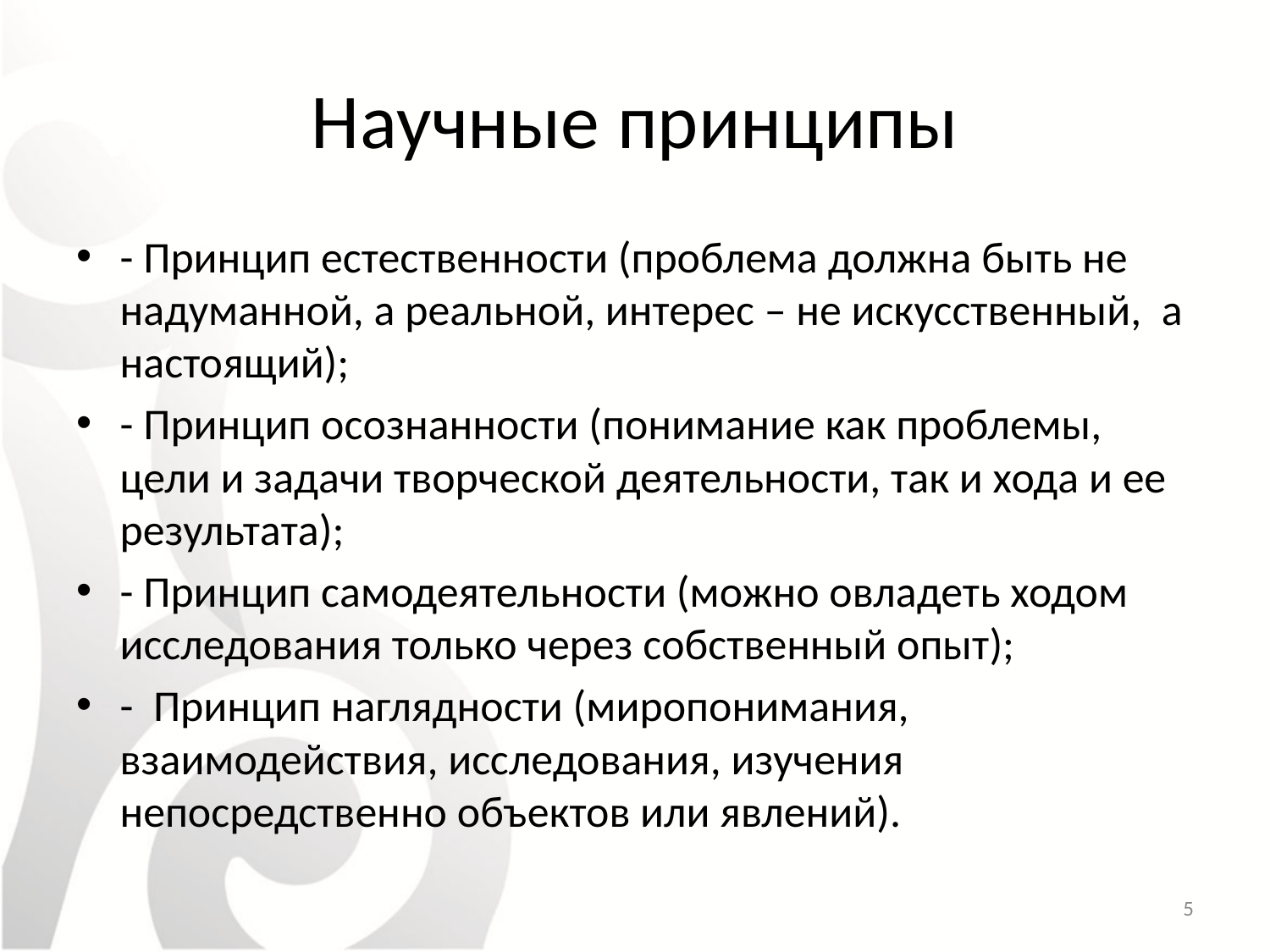

# Научные принципы
- Принцип естественности (проблема должна быть не надуманной, а реальной, интерес – не искусственный,  а настоящий);
- Принцип осознанности (понимание как проблемы, цели и задачи творческой деятельности, так и хода и ее результата);
- Принцип самодеятельности (можно овладеть ходом исследования только через собственный опыт);
-  Принцип наглядности (миропонимания, взаимодействия, исследования, изучения непосредственно объектов или явлений).
5